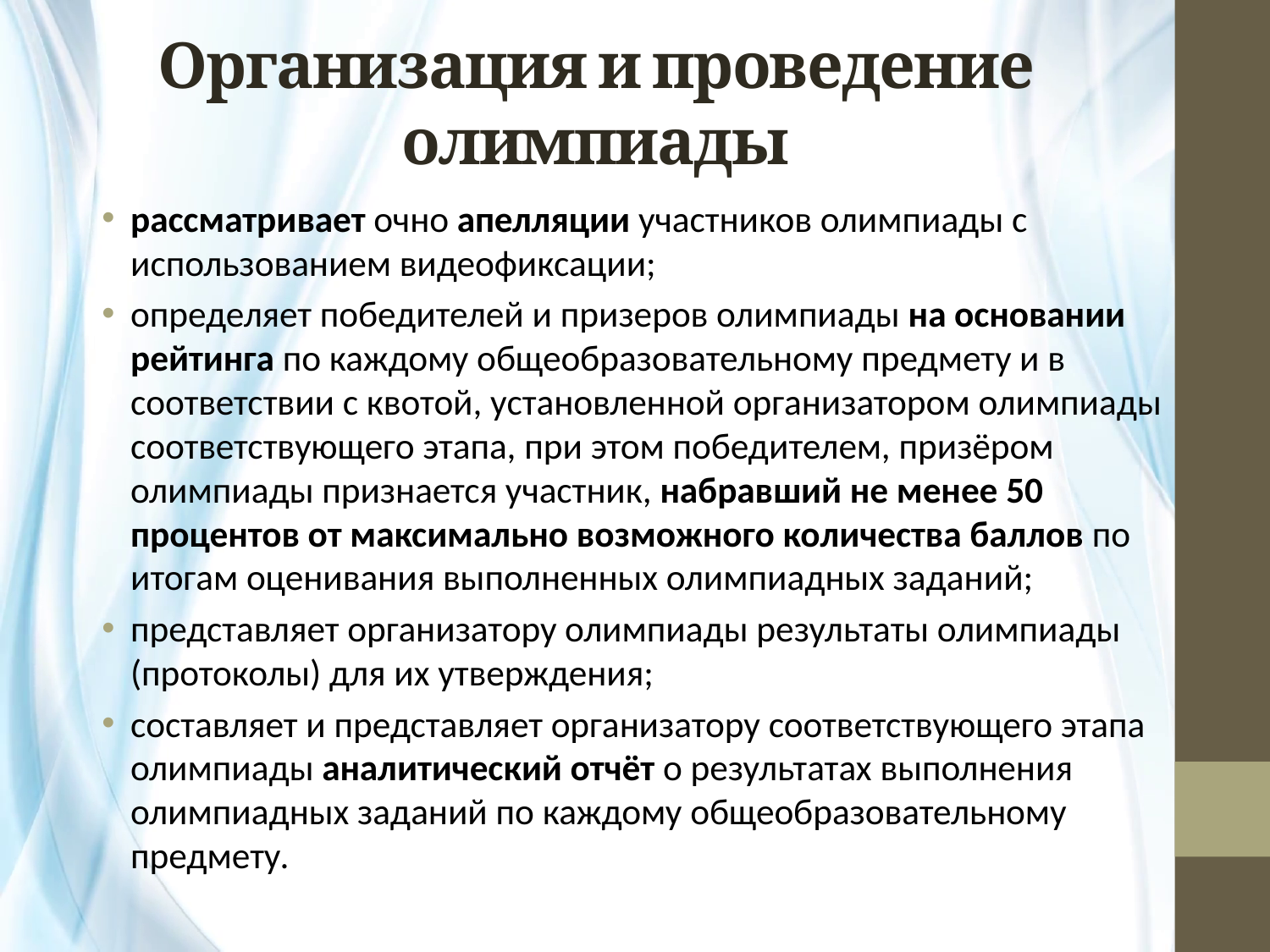

# Организация и проведение олимпиады
рассматривает очно апелляции участников олимпиады с использованием видеофиксации;
определяет победителей и призеров олимпиады на основании рейтинга по каждому общеобразовательному предмету и в соответствии с квотой, установленной организатором олимпиады соответствующего этапа, при этом победителем, призёром олимпиады признается участник, набравший не менее 50 процентов от максимально возможного количества баллов по итогам оценивания выполненных олимпиадных заданий;
представляет организатору олимпиады результаты олимпиады (протоколы) для их утверждения;
составляет и представляет организатору соответствующего этапа олимпиады аналитический отчёт о результатах выполнения олимпиадных заданий по каждому общеобразовательному предмету.